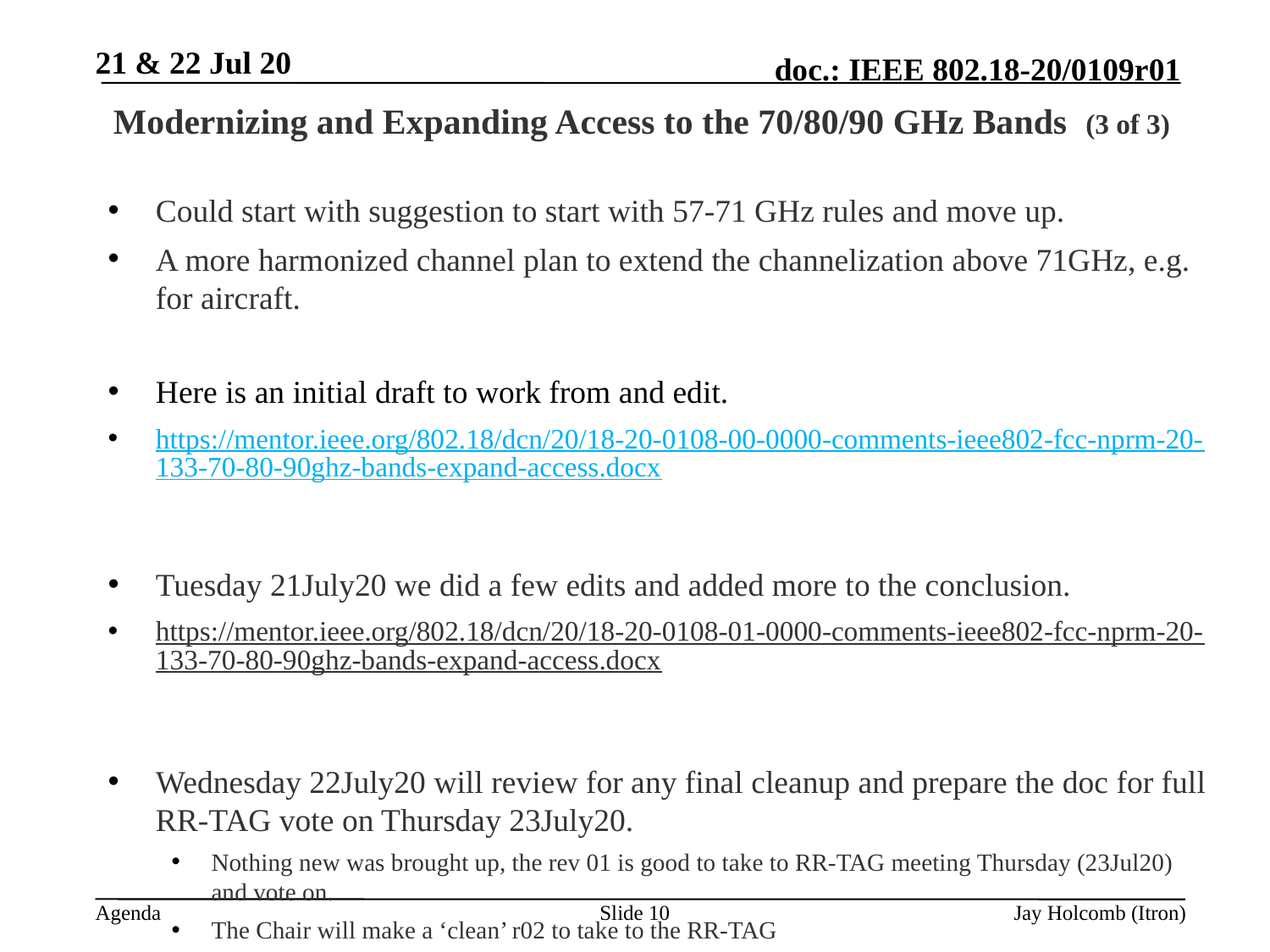

21 & 22 Jul 20
# Modernizing and Expanding Access to the 70/80/90 GHz Bands  (3 of 3)

Could start with suggestion to start with 57-71 GHz rules and move up.
A more harmonized channel plan to extend the channelization above 71GHz, e.g. for aircraft.

Here is an initial draft to work from and edit.
https://mentor.ieee.org/802.18/dcn/20/18-20-0108-00-0000-comments-ieee802-fcc-nprm-20-133-70-80-90ghz-bands-expand-access.docx

Tuesday 21July20 we did a few edits and added more to the conclusion.
https://mentor.ieee.org/802.18/dcn/20/18-20-0108-01-0000-comments-ieee802-fcc-nprm-20-133-70-80-90ghz-bands-expand-access.docx

Wednesday 22July20 will review for any final cleanup and prepare the doc for full RR-TAG vote on Thursday 23July20.
Nothing new was brought up, the rev 01 is good to take to RR-TAG meeting Thursday (23Jul20) and vote on.
The Chair will make a ‘clean’ r02 to take to the RR-TAG

Slide 10
Jay Holcomb (Itron)